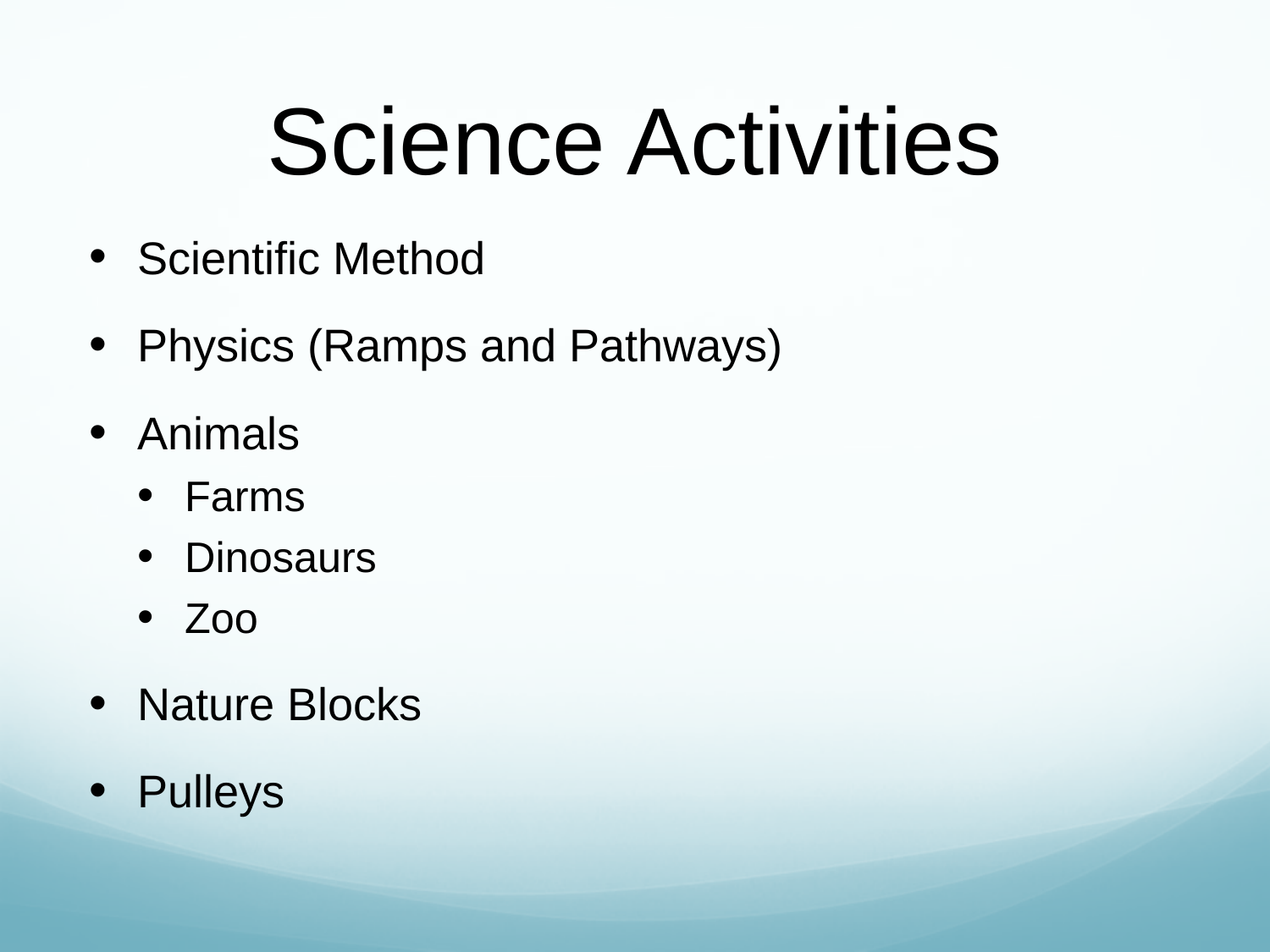

# Science Activities
Scientific Method
Physics (Ramps and Pathways)
Animals
Farms
Dinosaurs
Zoo
Nature Blocks
Pulleys